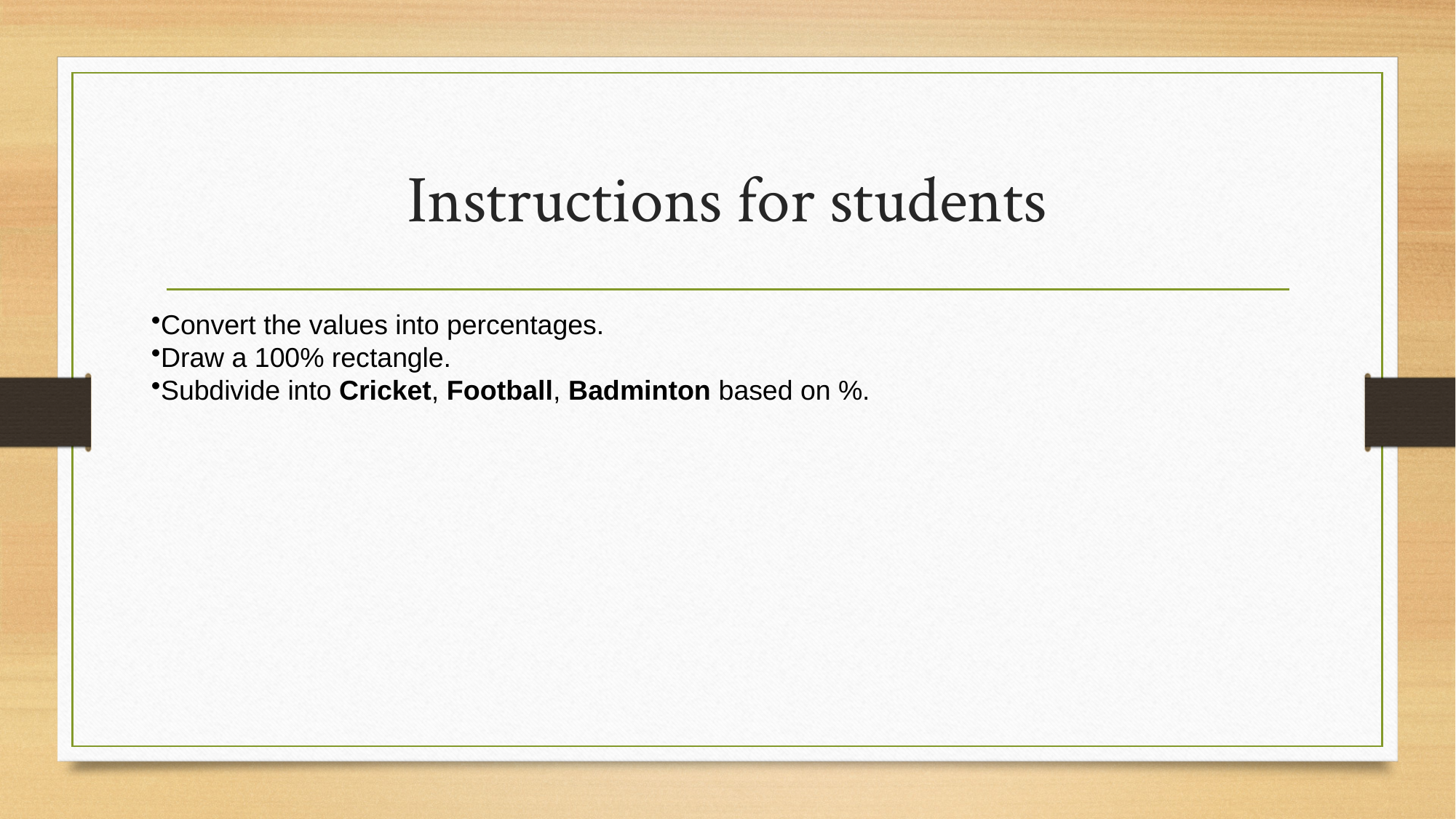

# Instructions for students
Convert the values into percentages.
Draw a 100% rectangle.
Subdivide into Cricket, Football, Badminton based on %.